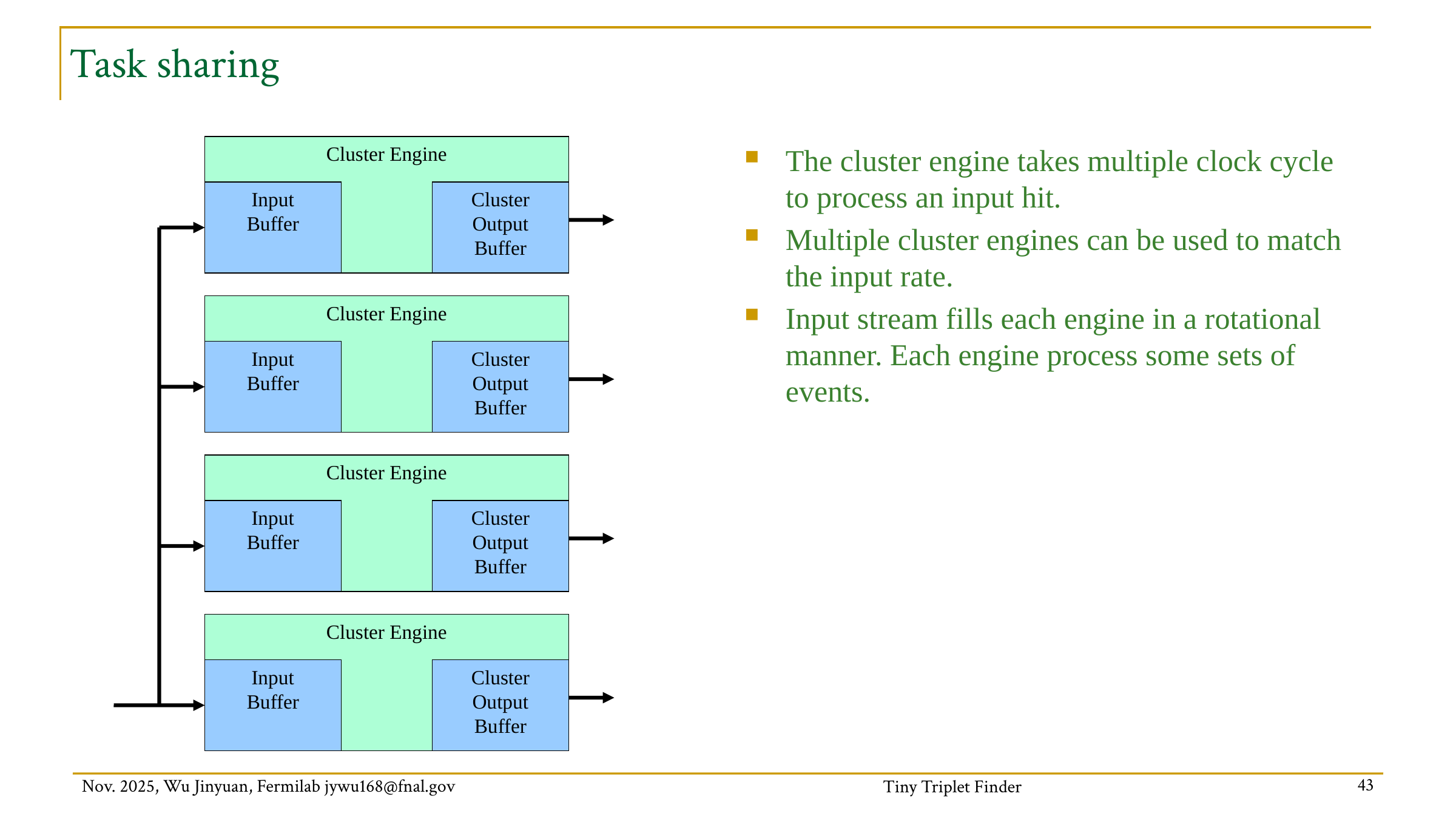

# Task sharing
Cluster Engine

The cluster engine takes multiple clock cycle to process an input hit.
Multiple cluster engines can be used to match the input rate.
Input stream fills each engine in a rotational manner. Each engine process some sets of events.
Input
Buffer

Cluster
Output
Buffer

Cluster Engine

Input
Buffer

Cluster
Output
Buffer

Cluster Engine

Input
Buffer

Cluster
Output
Buffer

Cluster Engine

Input
Buffer

Cluster
Output
Buffer

Tiny Triplet Finder
Nov. 2025, Wu Jinyuan, Fermilab jywu168@fnal.gov
43